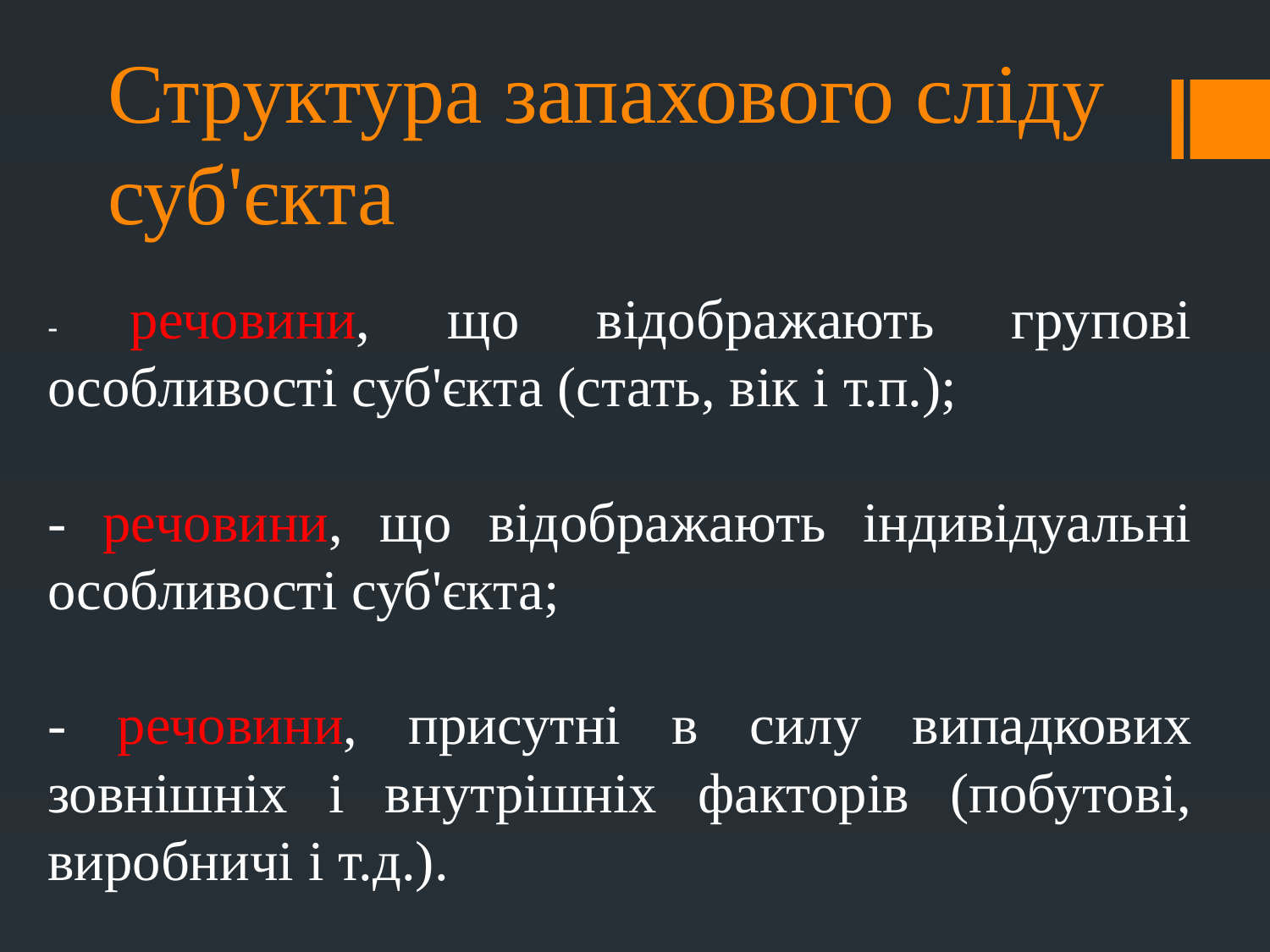

# Структура запахового сліду суб'єкта
- речовини, що відображають групові особливості суб'єкта (стать, вік і т.п.);

- речовини, що відображають індивідуальні особливості суб'єкта;

- речовини, присутні в силу випадкових зовнішніх і внутрішніх факторів (побутові, виробничі і т.д.).